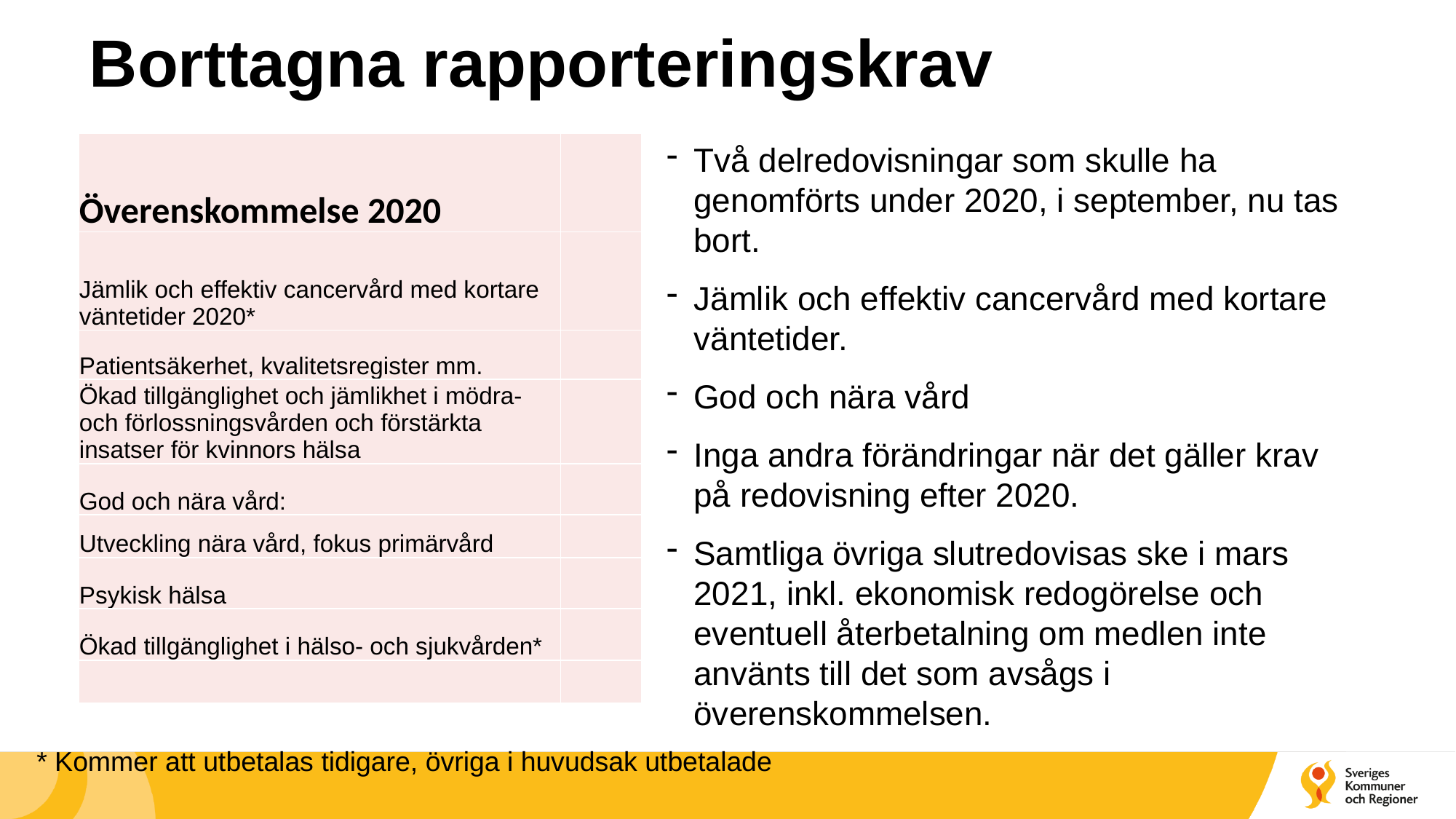

# Borttagna rapporteringskrav
| Överenskommelse 2020 |  |
| --- | --- |
| Jämlik och effektiv cancervård med kortare väntetider 2020\* |  |
| Patientsäkerhet, kvalitetsregister mm. |  |
| Ökad tillgänglighet och jämlikhet i mödra- och förlossningsvården och förstärkta insatser för kvinnors hälsa |  |
| God och nära vård: |  |
| Utveckling nära vård, fokus primärvård |  |
| Psykisk hälsa |  |
| Ökad tillgänglighet i hälso- och sjukvården\* |  |
|  |  |
Två delredovisningar som skulle ha genomförts under 2020, i september, nu tas bort.
Jämlik och effektiv cancervård med kortare väntetider.
God och nära vård
Inga andra förändringar när det gäller krav på redovisning efter 2020.
Samtliga övriga slutredovisas ske i mars 2021, inkl. ekonomisk redogörelse och eventuell återbetalning om medlen inte använts till det som avsågs i överenskommelsen.

* Kommer att utbetalas tidigare, övriga i huvudsak utbetalade